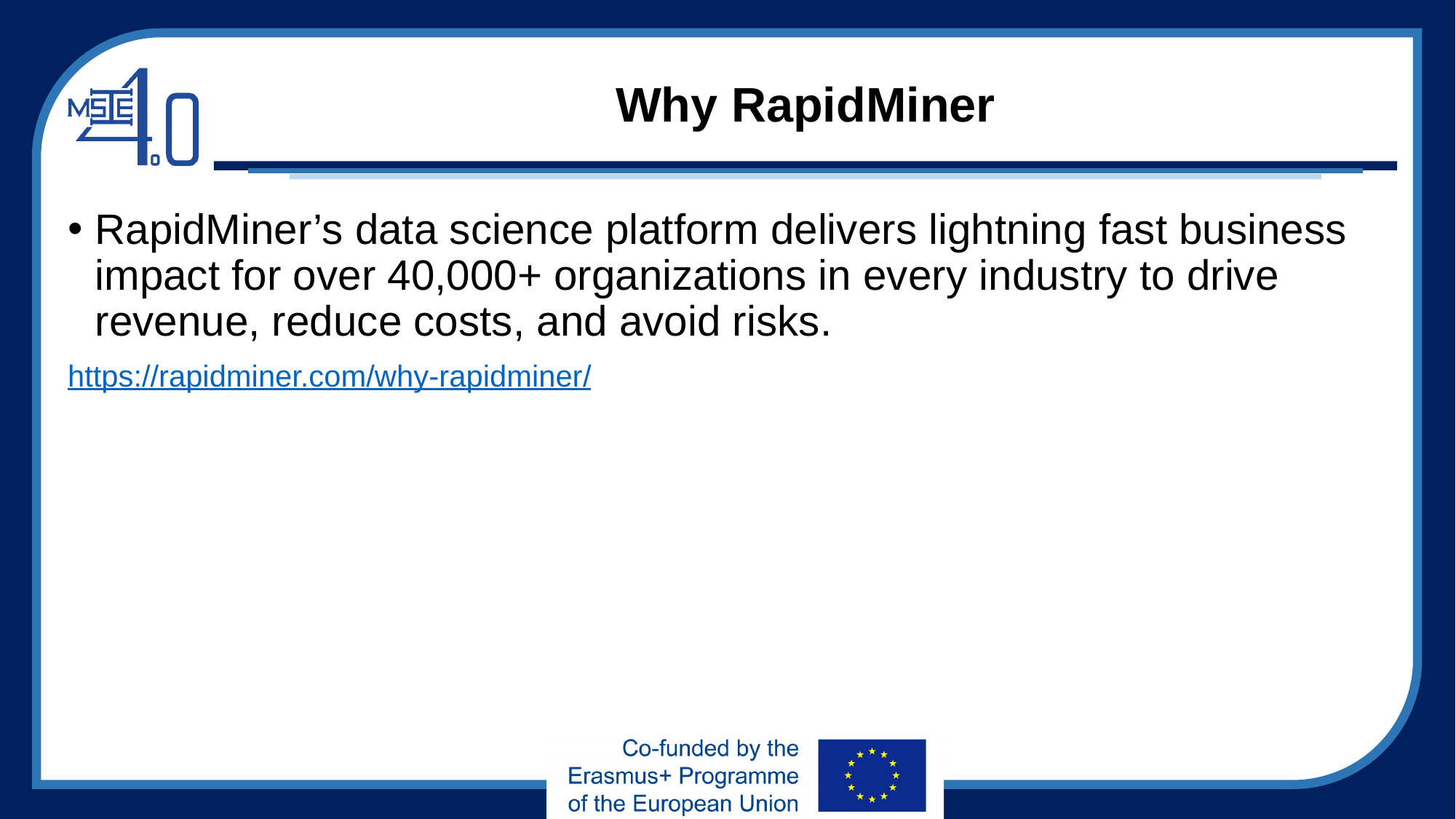

# Why RapidMiner
RapidMiner’s data science platform delivers lightning fast business impact for over 40,000+ organizations in every industry to drive revenue, reduce costs, and avoid risks.
https://rapidminer.com/why-rapidminer/